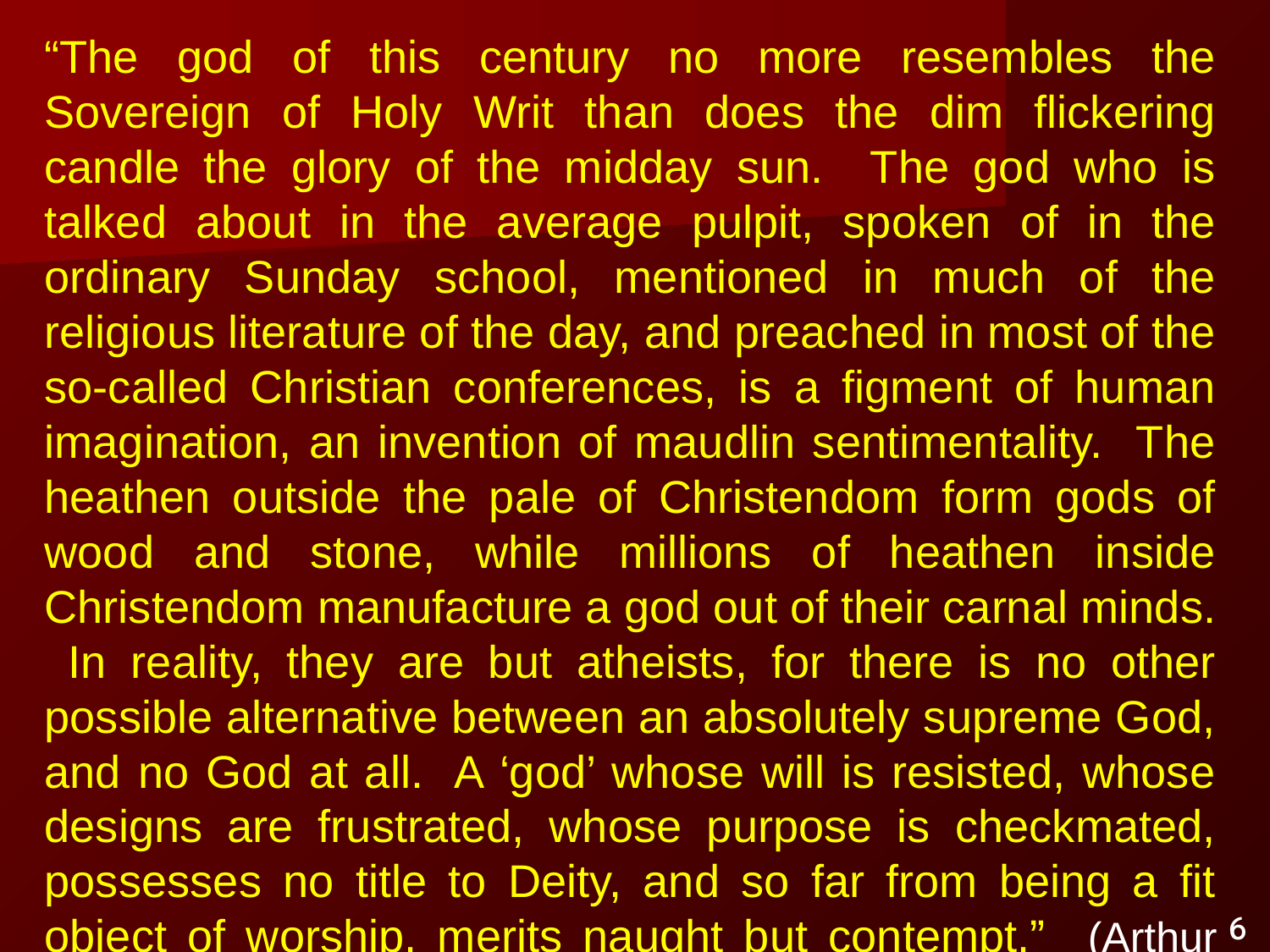

“The god of this century no more resembles the Sovereign of Holy Writ than does the dim flickering candle the glory of the midday sun.  The god who is talked about in the average pulpit, spoken of in the ordinary Sunday school, mentioned in much of the religious literature of the day, and preached in most of the so-called Christian conferences, is a figment of human imagination, an invention of maudlin sentimentality.  The heathen outside the pale of Christendom form gods of wood and stone, while millions of heathen inside Christendom manufacture a god out of their carnal minds.  In reality, they are but atheists, for there is no other possible alternative between an absolutely supreme God, and no God at all.  A ‘god’ whose will is resisted, whose designs are frustrated, whose purpose is checkmated, possesses no title to Deity, and so far from being a fit object of worship, merits naught but contempt.”  (Arthur Pink, Gleanings in the Godhead, pp. 28-29)
6